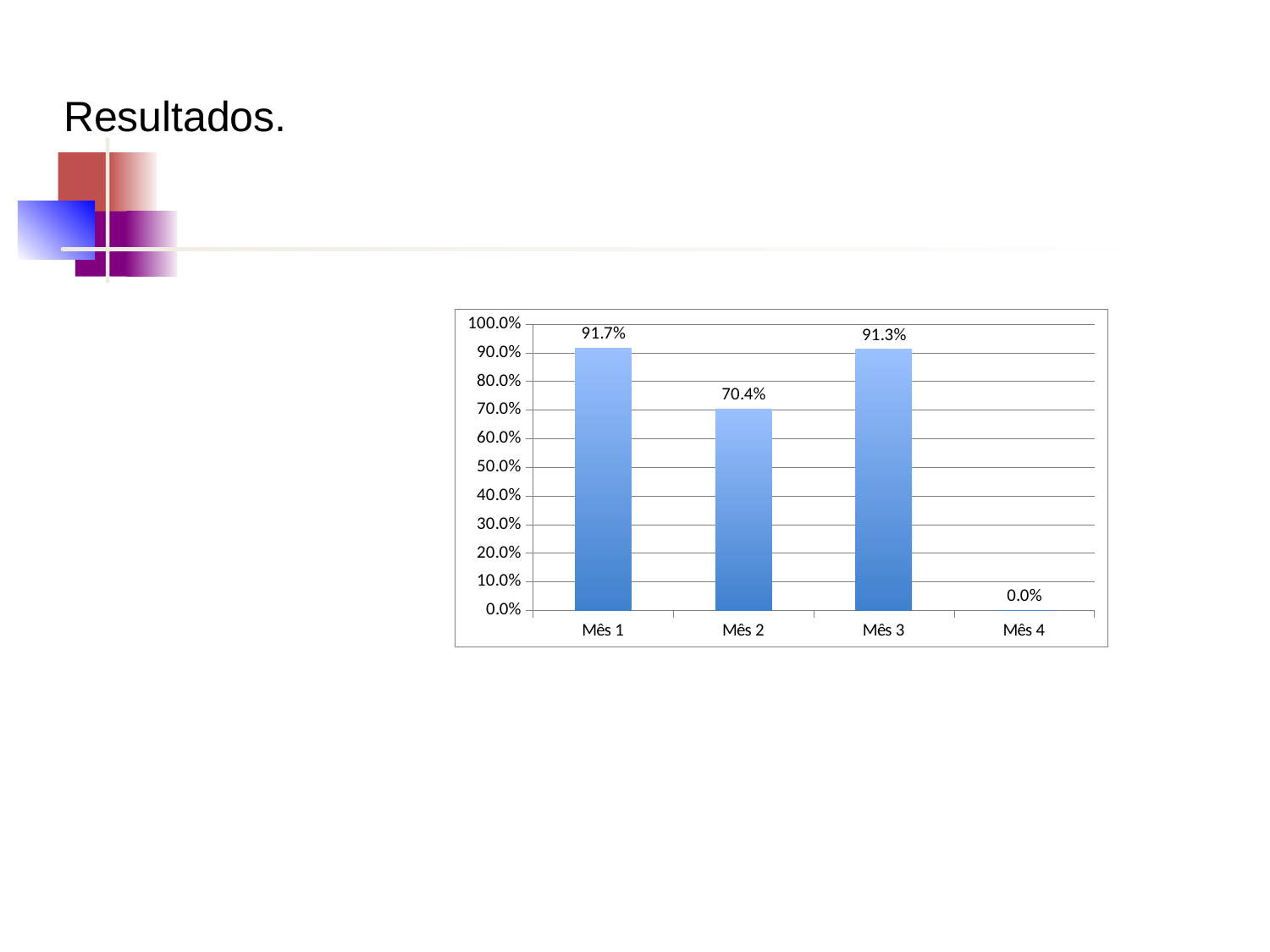

# Resultados.

Objetivo 3: Melhora a adesão do usuário idoso ao programa.

Meta 3.1: Buscar ao 100% dos idosos faltosos às consultas programadas.

### Chart

| Category | Proporção de idosos faltosos às consultas que receberam busca ativa |
|---|---|
| Mês 1 | 0.9166666666666666 |
| Mês 2 | 0.7037037037037037 |
| Mês 3 | 0.9130434782608695 |
| Mês 4 | 0.0 |